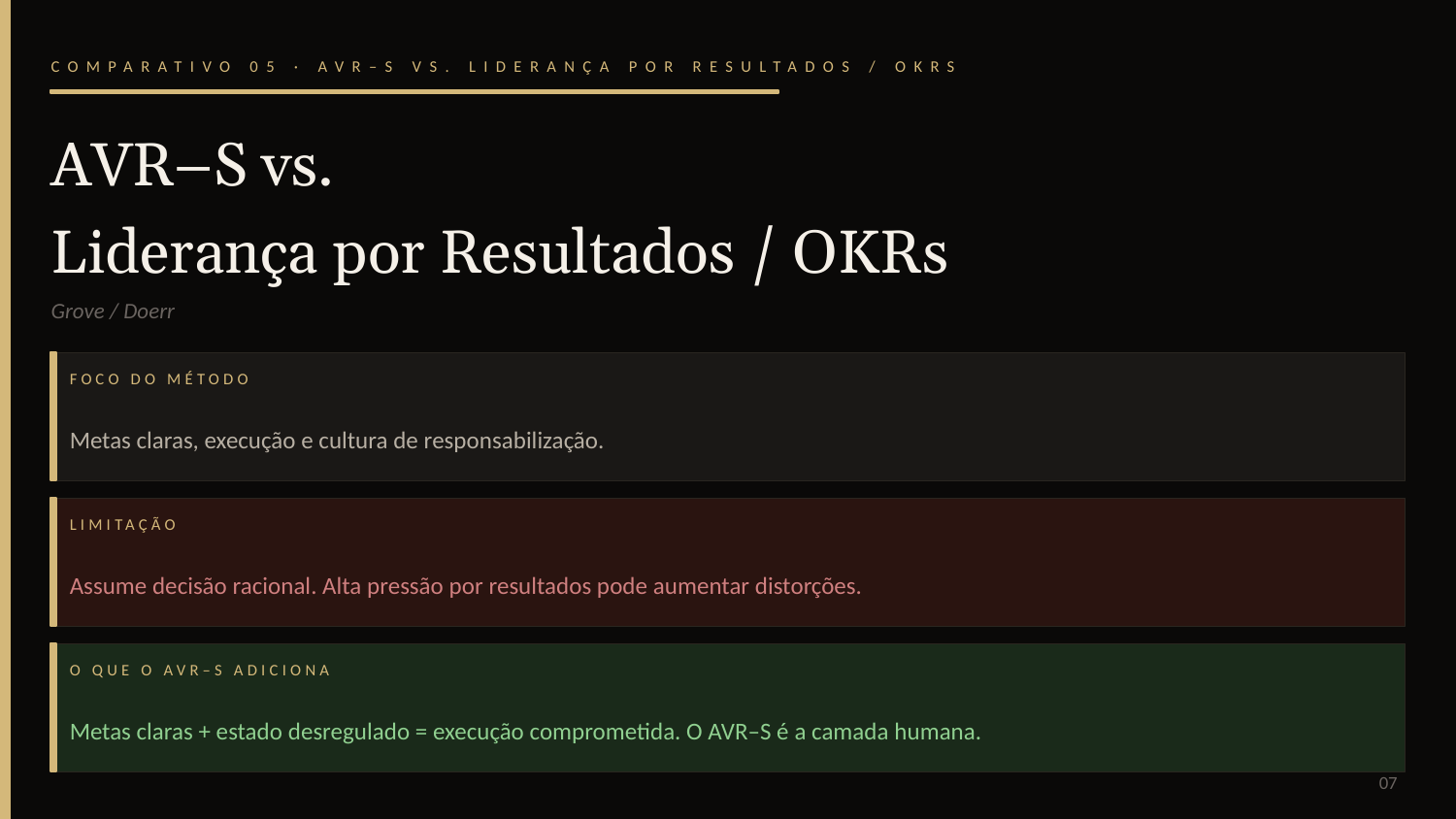

COMPARATIVO 05 · AVR–S VS. LIDERANÇA POR RESULTADOS / OKRS

AVR–S vs.
Liderança por Resultados / OKRs
Grove / Doerr

FOCO DO MÉTODO
Metas claras, execução e cultura de responsabilização.

LIMITAÇÃO
Assume decisão racional. Alta pressão por resultados pode aumentar distorções.

O QUE O AVR–S ADICIONA
Metas claras + estado desregulado = execução comprometida. O AVR–S é a camada humana.
07